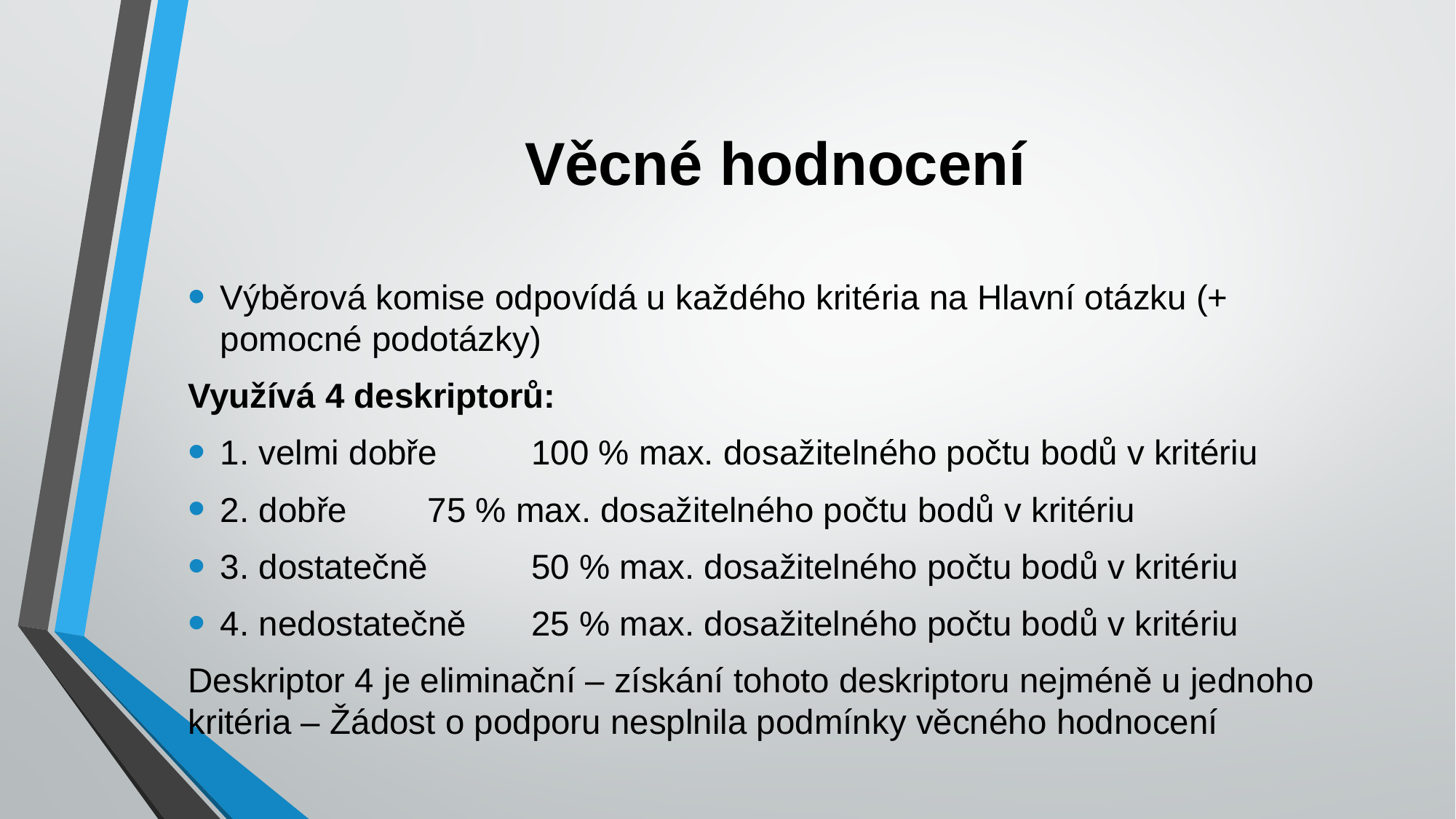

# Věcné hodnocení
Výběrová komise odpovídá u každého kritéria na Hlavní otázku (+ pomocné podotázky)
Využívá 4 deskriptorů:
1. velmi dobře			100 % max. dosažitelného počtu bodů v kritériu
2. dobře					75 % max. dosažitelného počtu bodů v kritériu
3. dostatečně			50 % max. dosažitelného počtu bodů v kritériu
4. nedostatečně		25 % max. dosažitelného počtu bodů v kritériu
Deskriptor 4 je eliminační – získání tohoto deskriptoru nejméně u jednoho kritéria – Žádost o podporu nesplnila podmínky věcného hodnocení